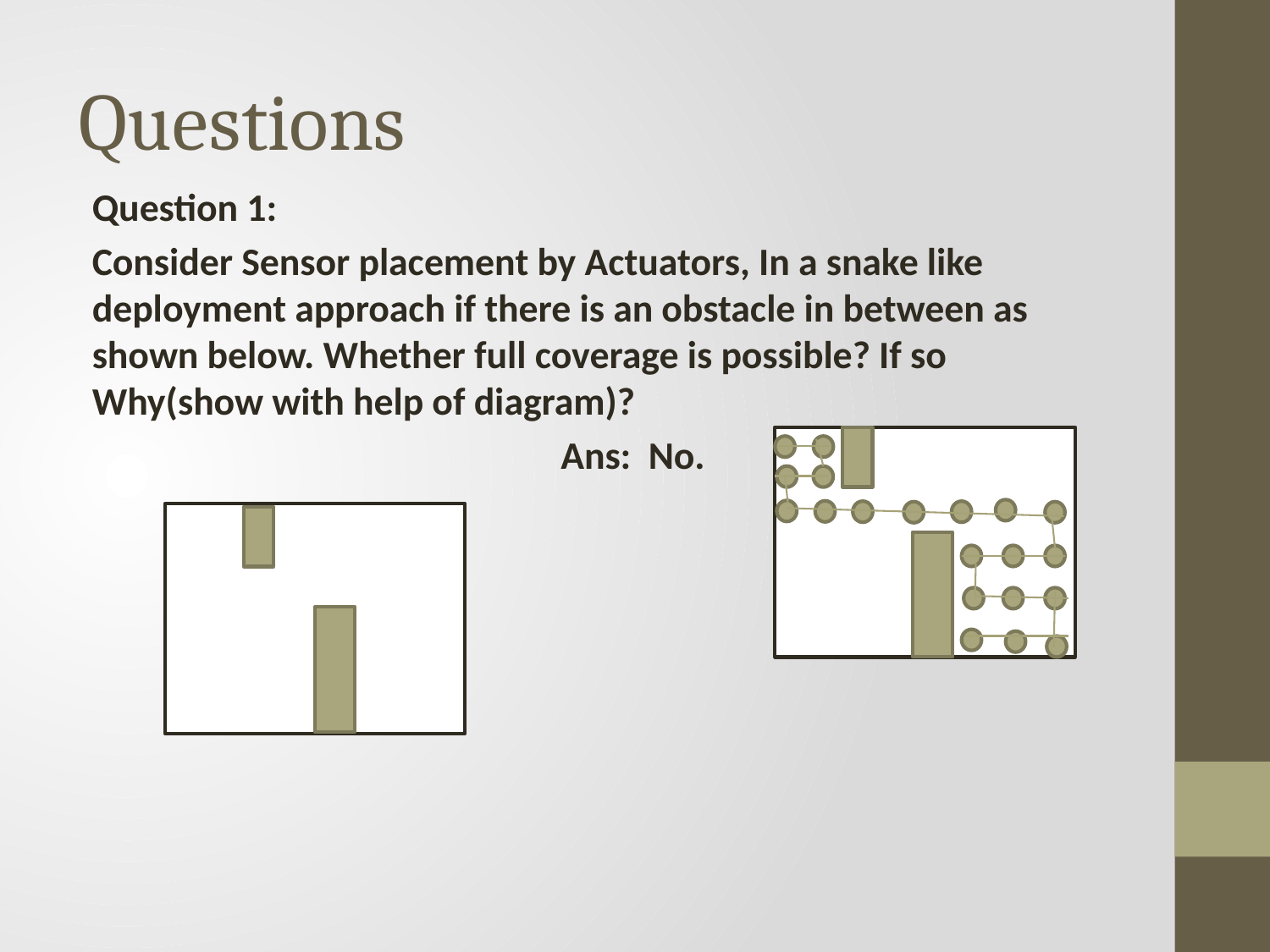

# Questions
Question 1:
Consider Sensor placement by Actuators, In a snake like deployment approach if there is an obstacle in between as shown below. Whether full coverage is possible? If so Why(show with help of diagram)?
                                                      Ans:  No.